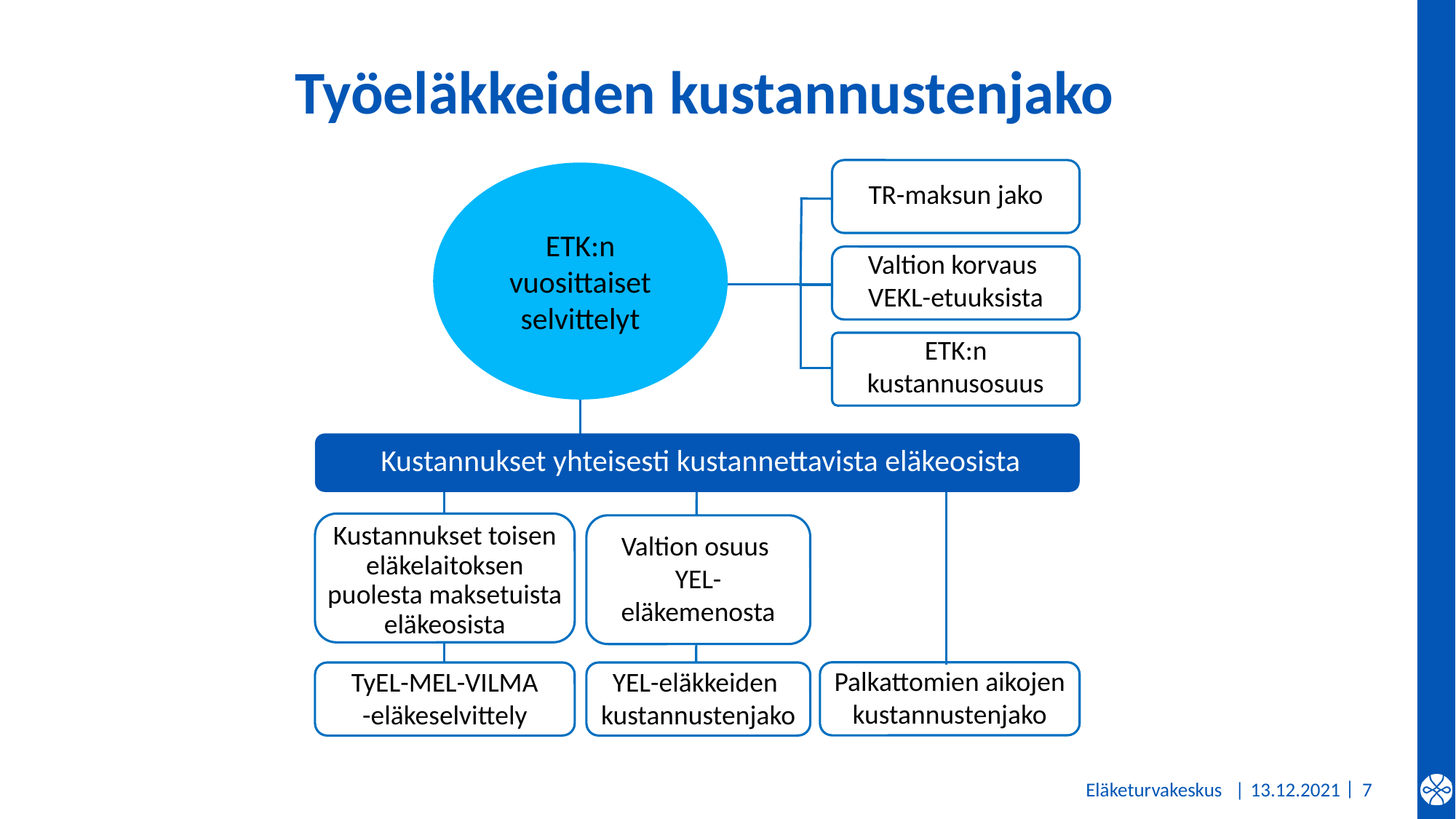

# Työeläkkeiden kustannustenjako
TR-maksun jako

ETK:n vuosittaiset selvittelyt
Valtion korvaus
VEKL-etuuksista

ETK:n kustannusosuus

Kustannukset yhteisesti kustannettavista eläkeosista

Kustannukset toisen eläkelaitoksen puolesta maksetuista eläkeosista

Valtion osuus
YEL-
eläkemenosta

Palkattomien aikojen
kustannustenjako

TyEL-MEL-VILMA
-eläkeselvittely

YEL-eläkkeiden
kustannustenjako

Eläketurvakeskus   |
13.12.2021
7